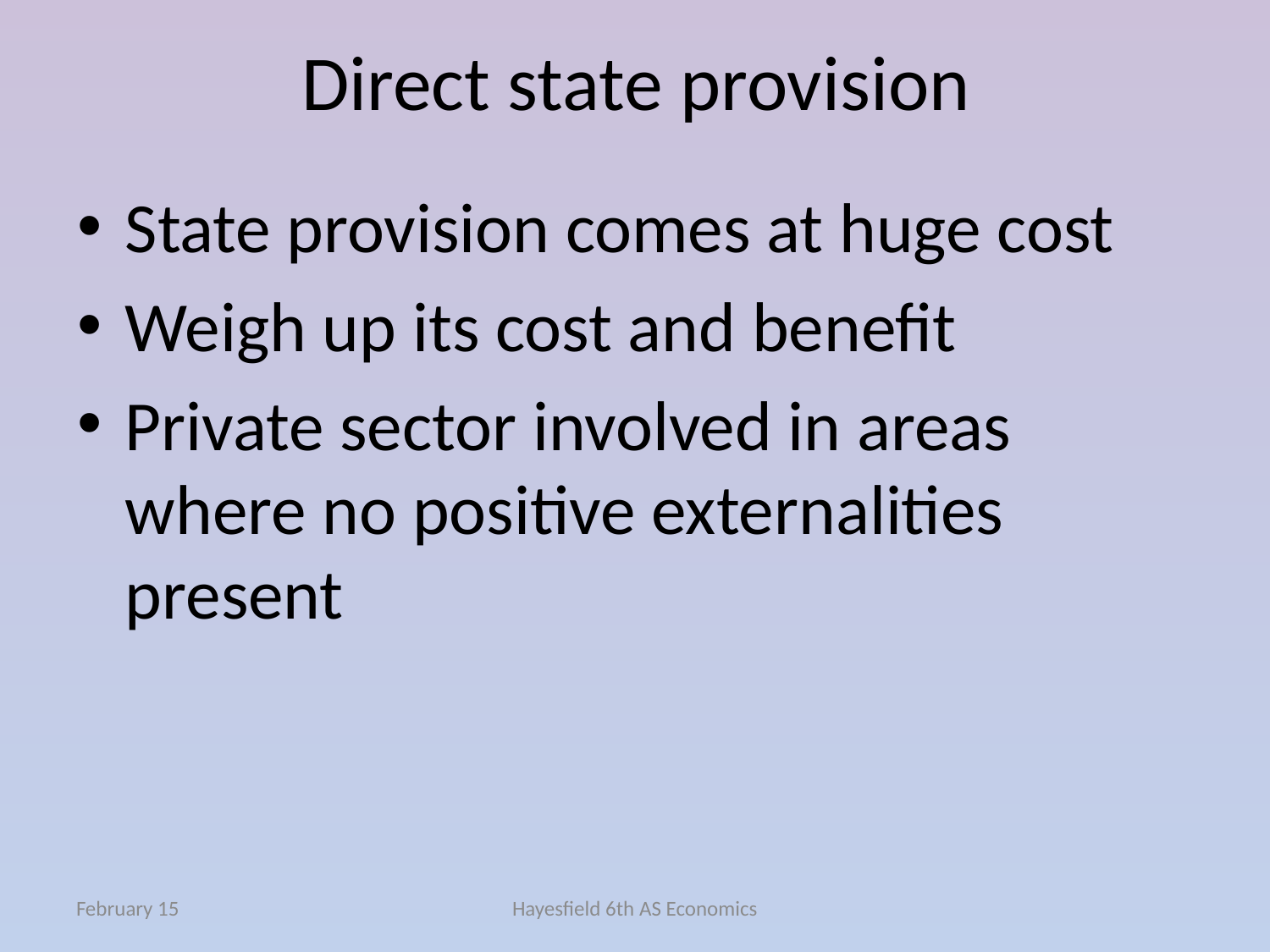

# Direct state provision
State provision comes at huge cost
Weigh up its cost and benefit
Private sector involved in areas where no positive externalities present
February 15
Hayesfield 6th AS Economics